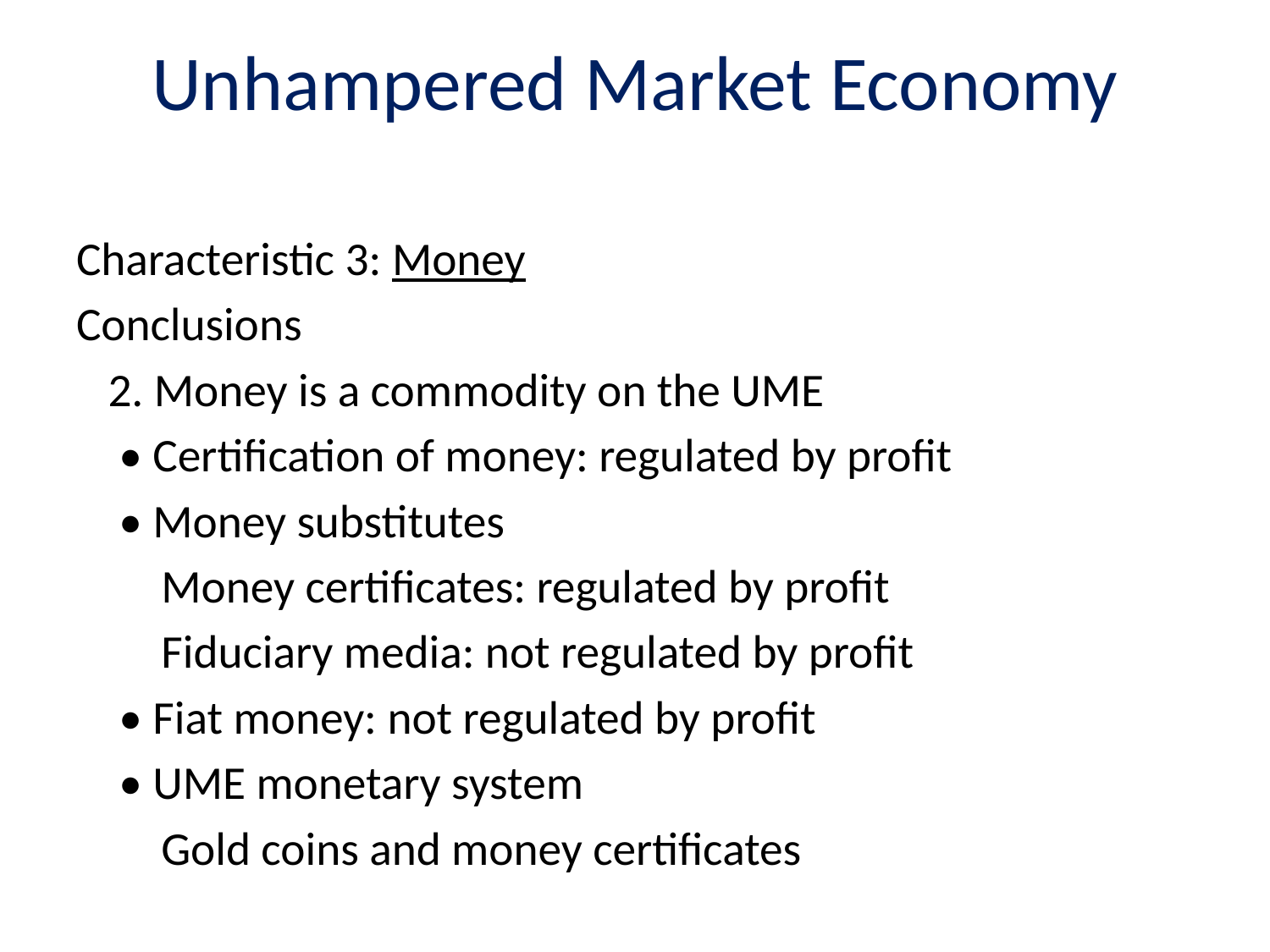

# Unhampered Market Economy
Characteristic 3: Money
Conclusions
   2. Money is a commodity on the UME
		• Certification of money: regulated by profit
		• Money substitutes
		    Money certificates: regulated by profit
		    Fiduciary media: not regulated by profit
		• Fiat money: not regulated by profit
		• UME monetary system
		    Gold coins and money certificates